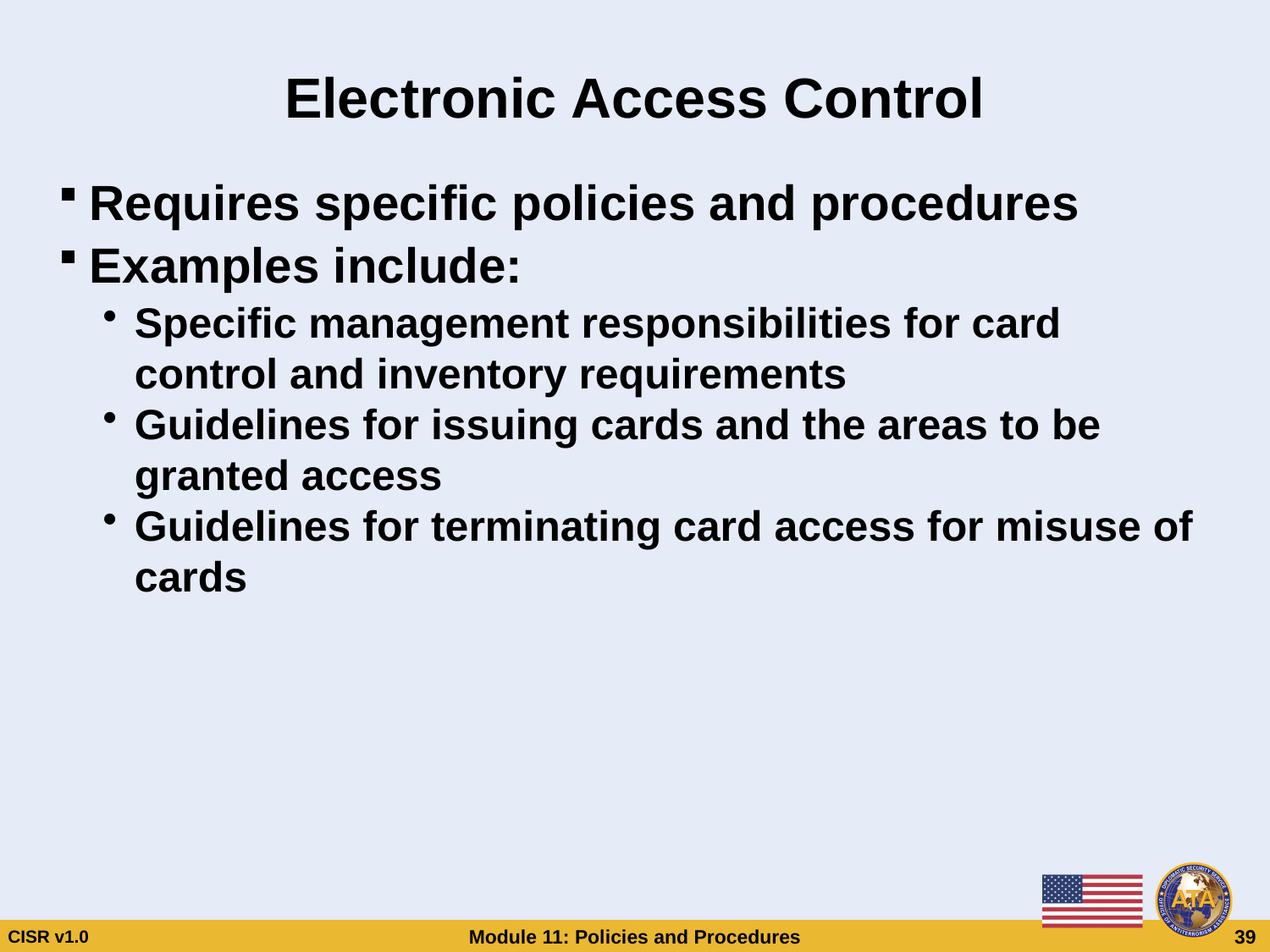

# Electronic Access Control
Requires specific policies and procedures
Examples include:
Specific management responsibilities for card control and inventory requirements
Guidelines for issuing cards and the areas to be granted access
Guidelines for terminating card access for misuse of cards
Electronic Access Control
Requires specific policies and procedures
Examples include:
Specific management responsibilities for card control and inventory requirements
Guidelines for issuing cards and the areas to be granted access
Guidelines for terminating card access for misuse of cards
CISR v1.0
Module 11: Policies and Procedures
 39